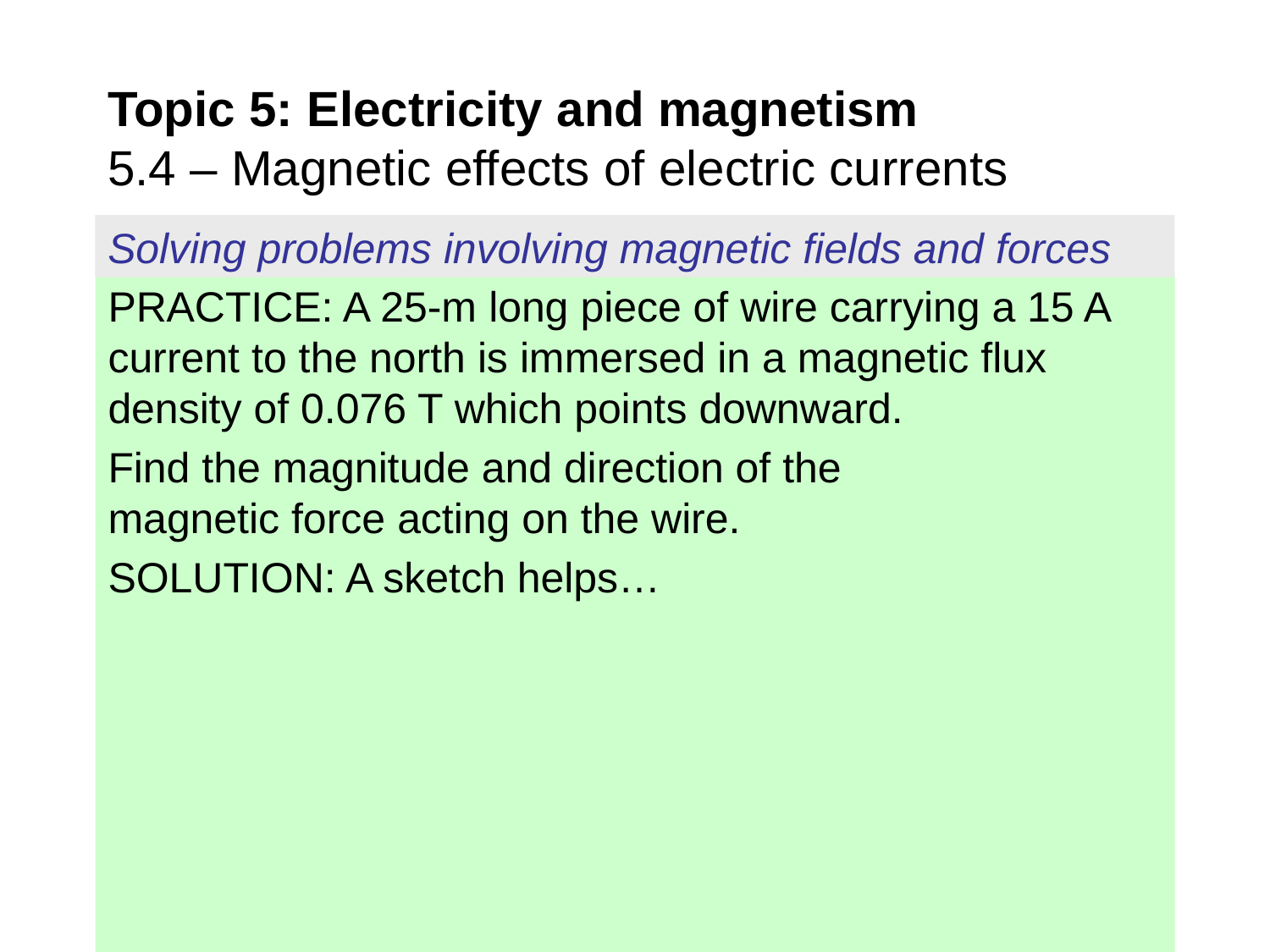

Topic 5: Electricity and magnetism
5.4 – Magnetic effects of electric currents
Solving problems involving magnetic fields and forces
PRACTICE: A 25-m long piece of wire carrying a 15 A current to the north is immersed in a magnetic flux density of 0.076 T which points downward.
Find the magnitude and direction of the                     magnetic force acting on the wire.
SOLUTION: A sketch helps…